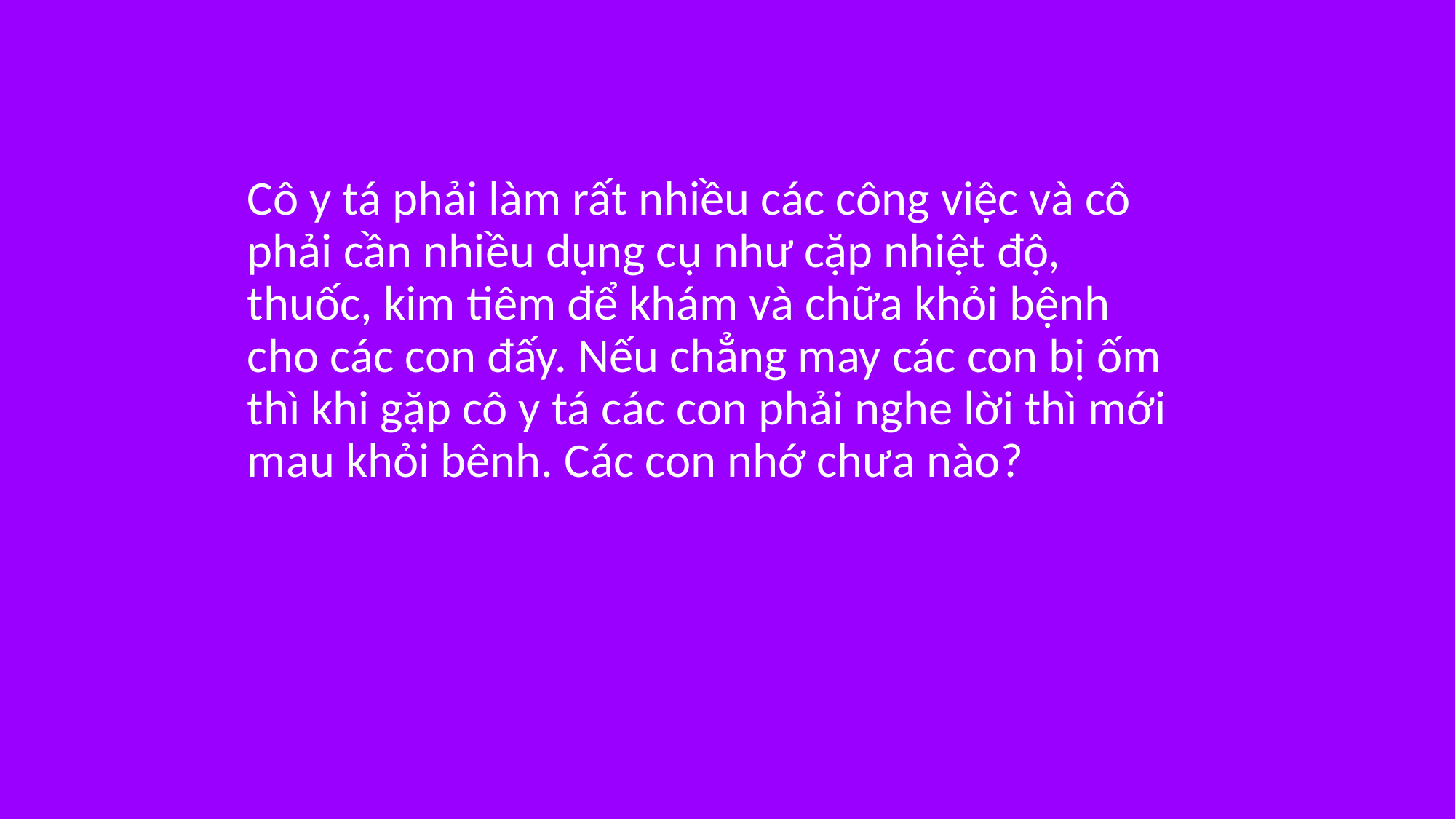

# Cô y tá phải làm rất nhiều các công việc và cô phải cần nhiều dụng cụ như cặp nhiệt độ, thuốc, kim tiêm để khám và chữa khỏi bệnh cho các con đấy. Nếu chẳng may các con bị ốm thì khi gặp cô y tá các con phải nghe lời thì mới mau khỏi bênh. Các con nhớ chưa nào?